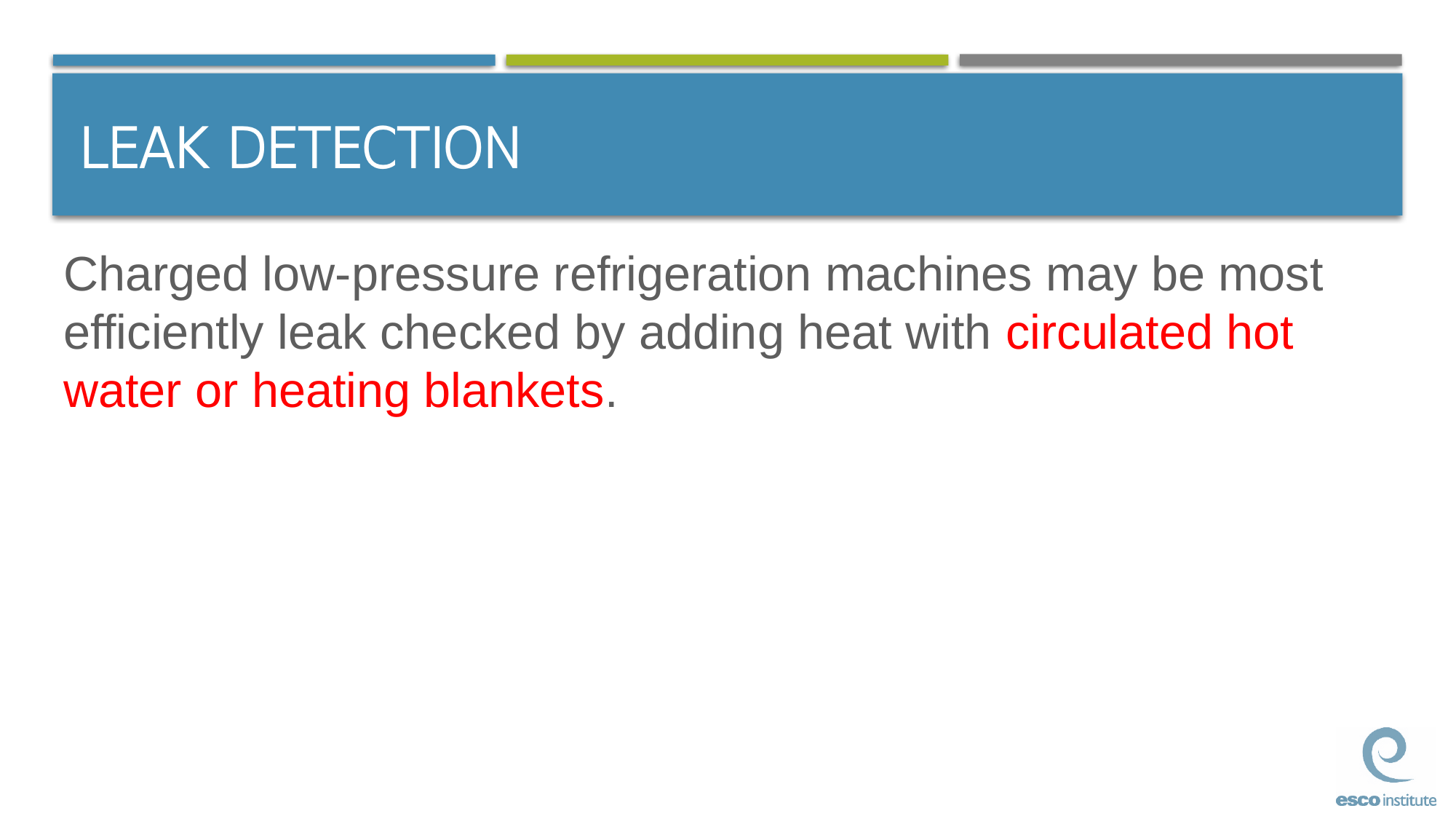

# LEAK DETECTION
Charged low-pressure refrigeration machines may be most efficiently leak checked by adding heat with circulated hot water or heating blankets.